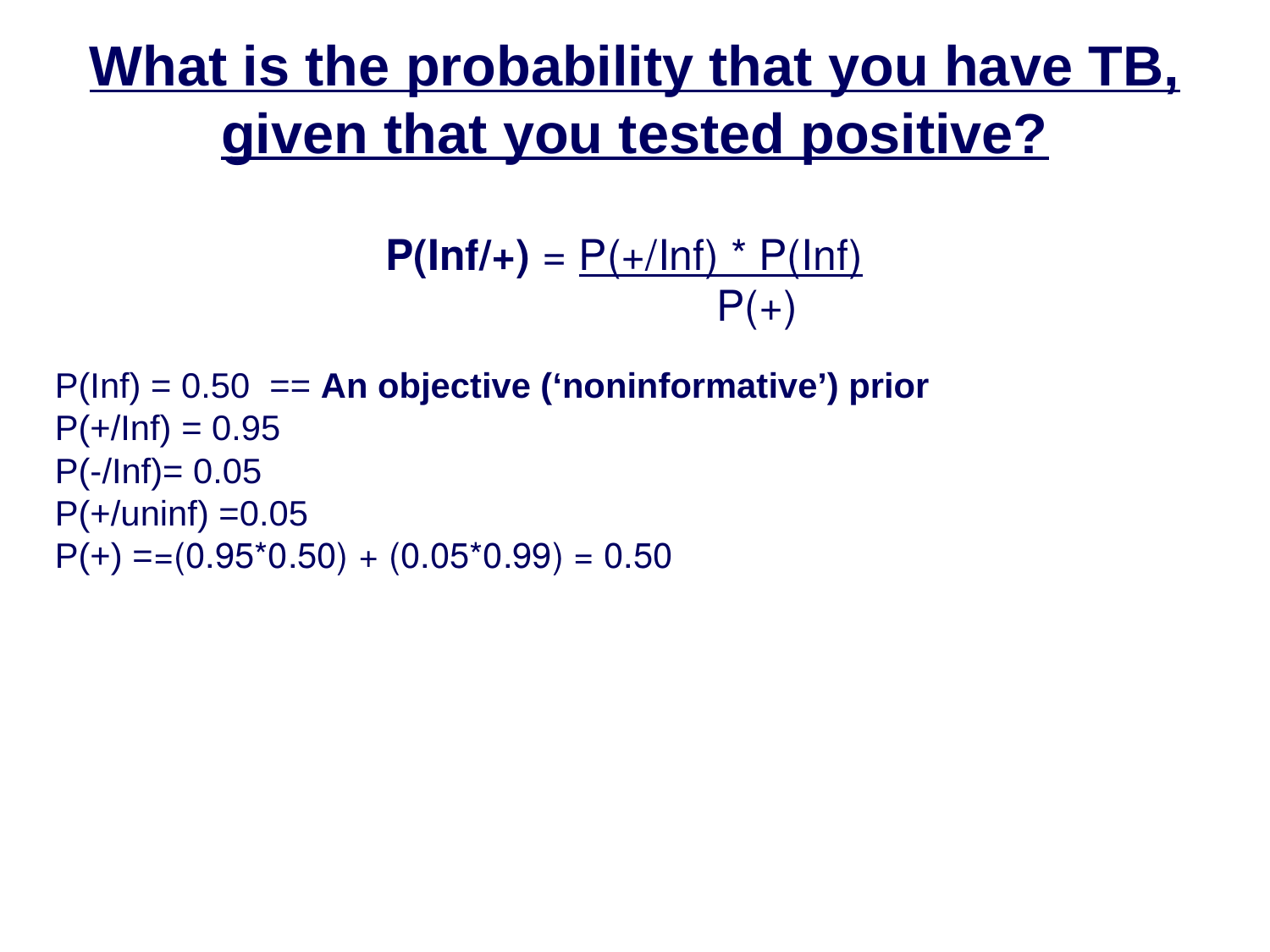

What is the probability that you have TB, given that you tested positive?

P(Inf/+) = P(+/Inf) * P(Inf)
		 P(+)
P(Inf) = 0.50  == An objective (‘noninformative’) prior
P(+/Inf) = 0.95
P(-/Inf)= 0.05
P(+/uninf) =0.05
P(+) ==(0.95*0.50) + (0.05*0.99) = 0.50